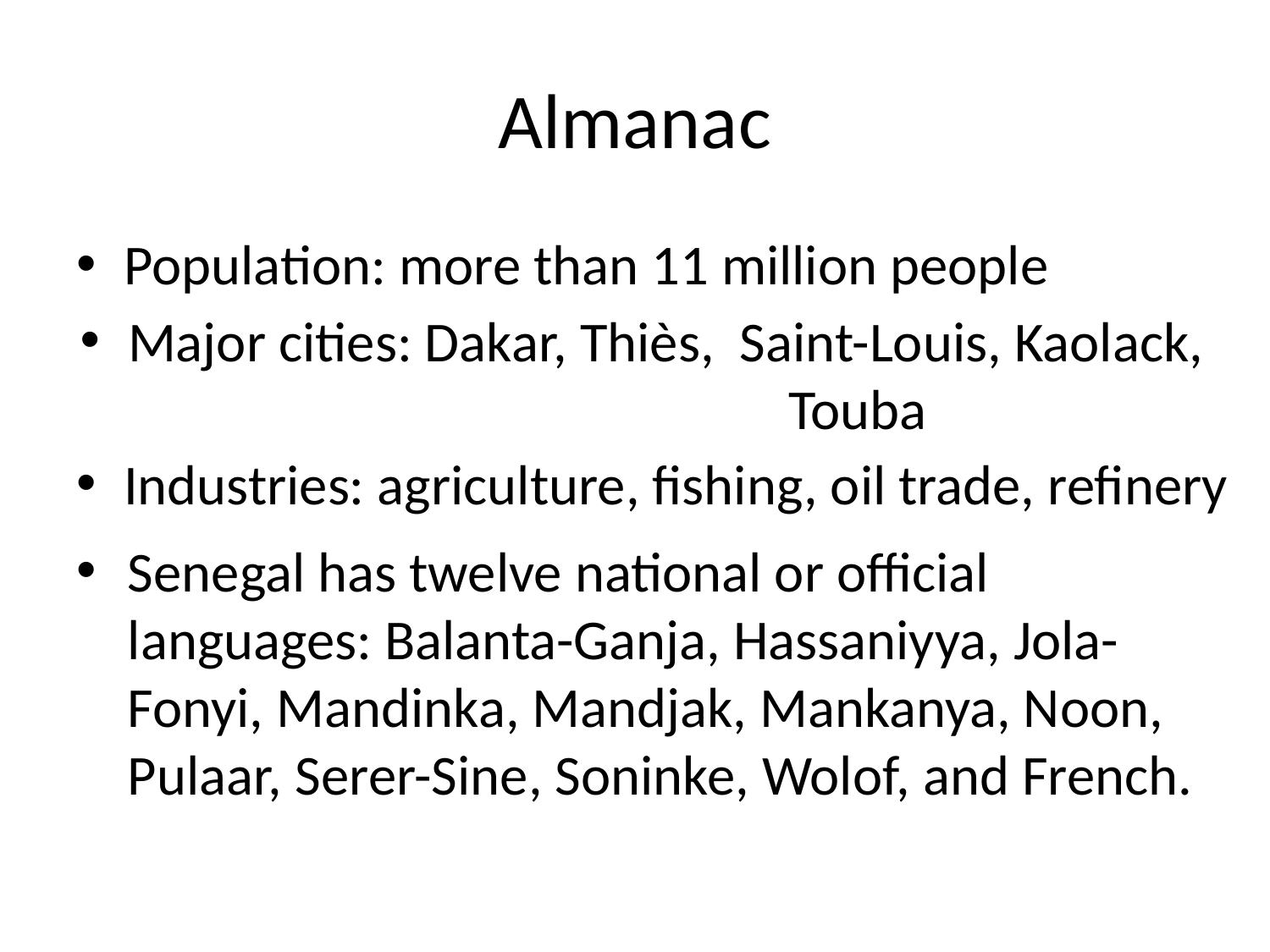

# Almanac
Population: more than 11 million people
Major cities: Dakar, Thiès,  Saint-Louis, Kaolack, 					  Touba
Industries: agriculture, fishing, oil trade, refinery
Senegal has twelve national or official languages: Balanta-Ganja, Hassaniyya, Jola-Fonyi, Mandinka, Mandjak, Mankanya, Noon, Pulaar, Serer-Sine, Soninke, Wolof, and French.